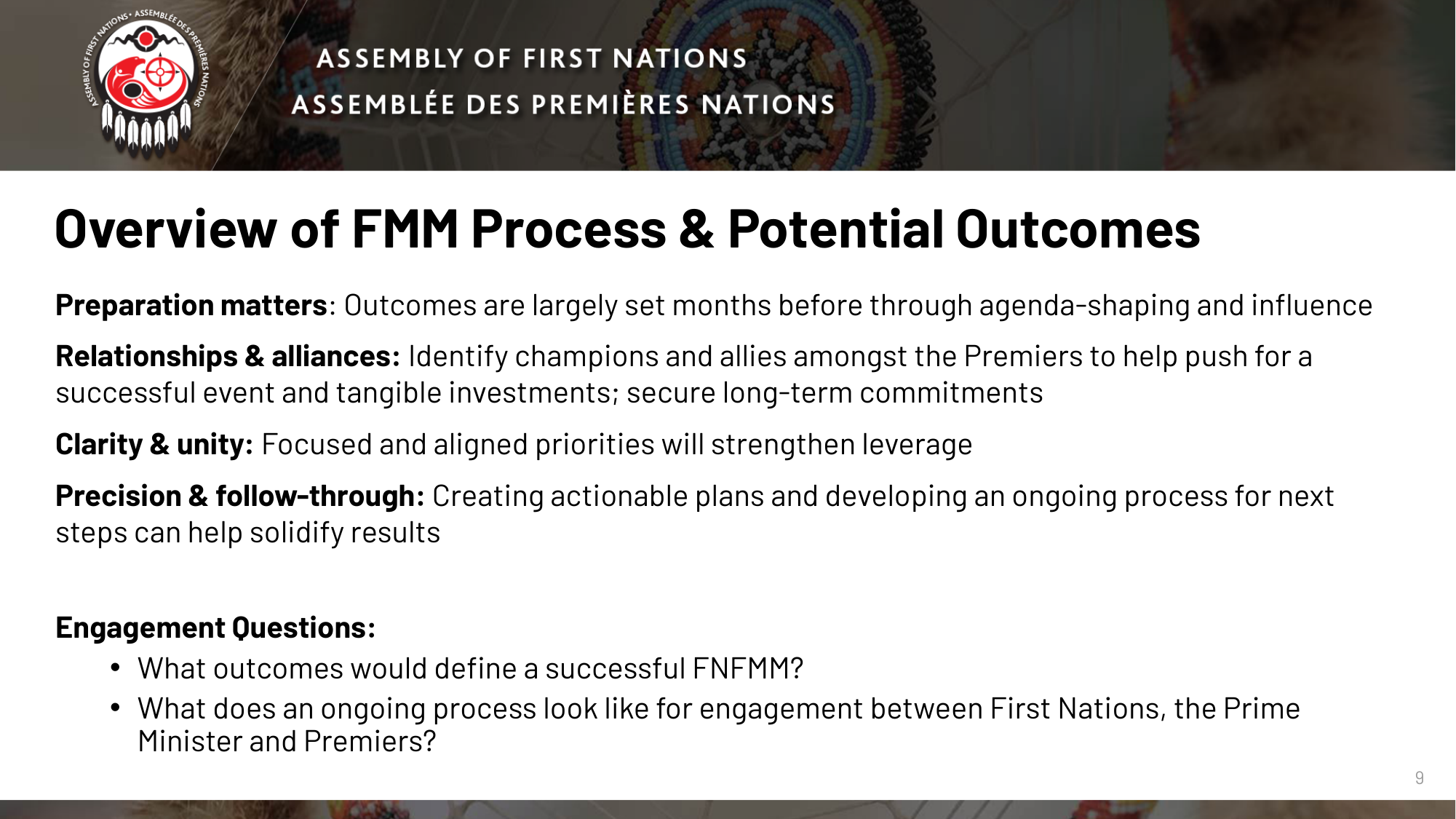

# Overview of FMM Process & Potential Outcomes
Preparation matters: Outcomes are largely set months before through agenda-shaping and influence
Relationships & alliances: Identify champions and allies amongst the Premiers to help push for a successful event and tangible investments; secure long-term commitments
Clarity & unity: Focused and aligned priorities will strengthen leverage
Precision & follow-through: Creating actionable plans and developing an ongoing process for next steps can help solidify results

Engagement Questions:
What outcomes would define a successful FNFMM?
What does an ongoing process look like for engagement between First Nations, the Prime Minister and Premiers?
9